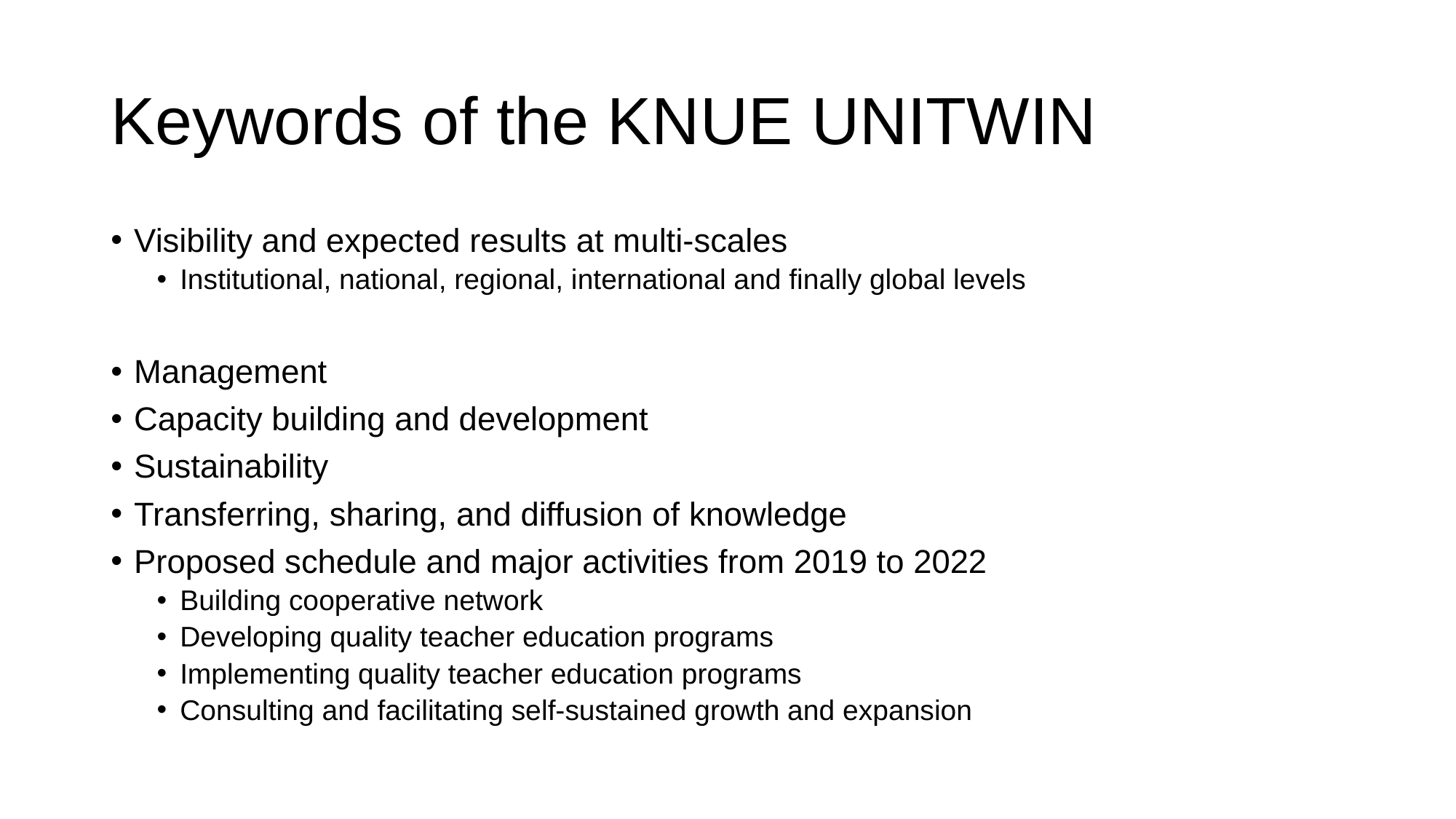

# Keywords of the KNUE UNITWIN
Visibility and expected results at multi-scales
Institutional, national, regional, international and finally global levels

Management
Capacity building and development
Sustainability
Transferring, sharing, and diffusion of knowledge
Proposed schedule and major activities from 2019 to 2022
Building cooperative network
Developing quality teacher education programs
Implementing quality teacher education programs
Consulting and facilitating self-sustained growth and expansion